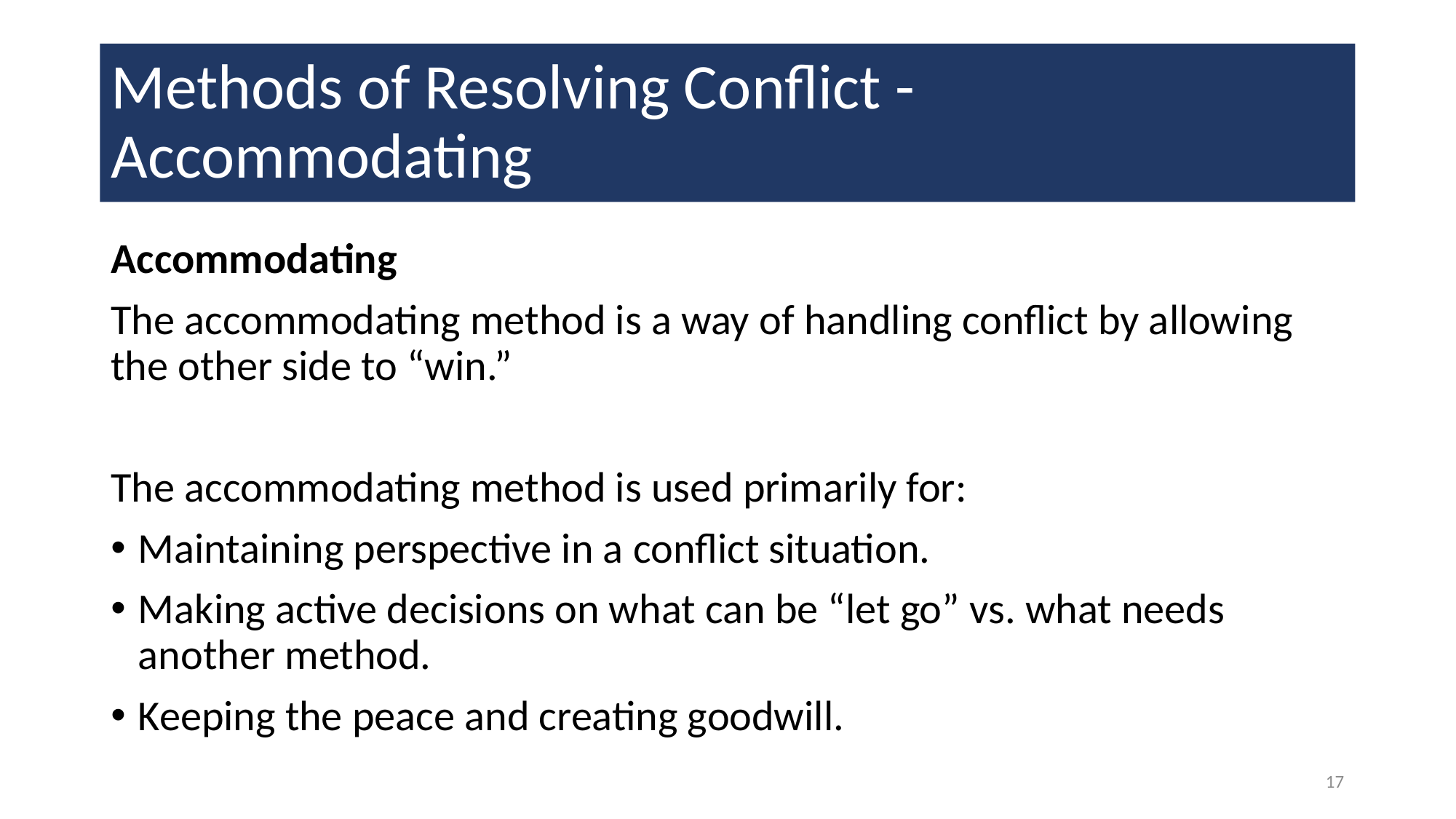

# Methods of Resolving Conflict - Accommodating
Accommodating
The accommodating method is a way of handling conflict by allowing the other side to “win.”

The accommodating method is used primarily for:
Maintaining perspective in a conflict situation.
Making active decisions on what can be “let go” vs. what needs another method.
Keeping the peace and creating goodwill.

17